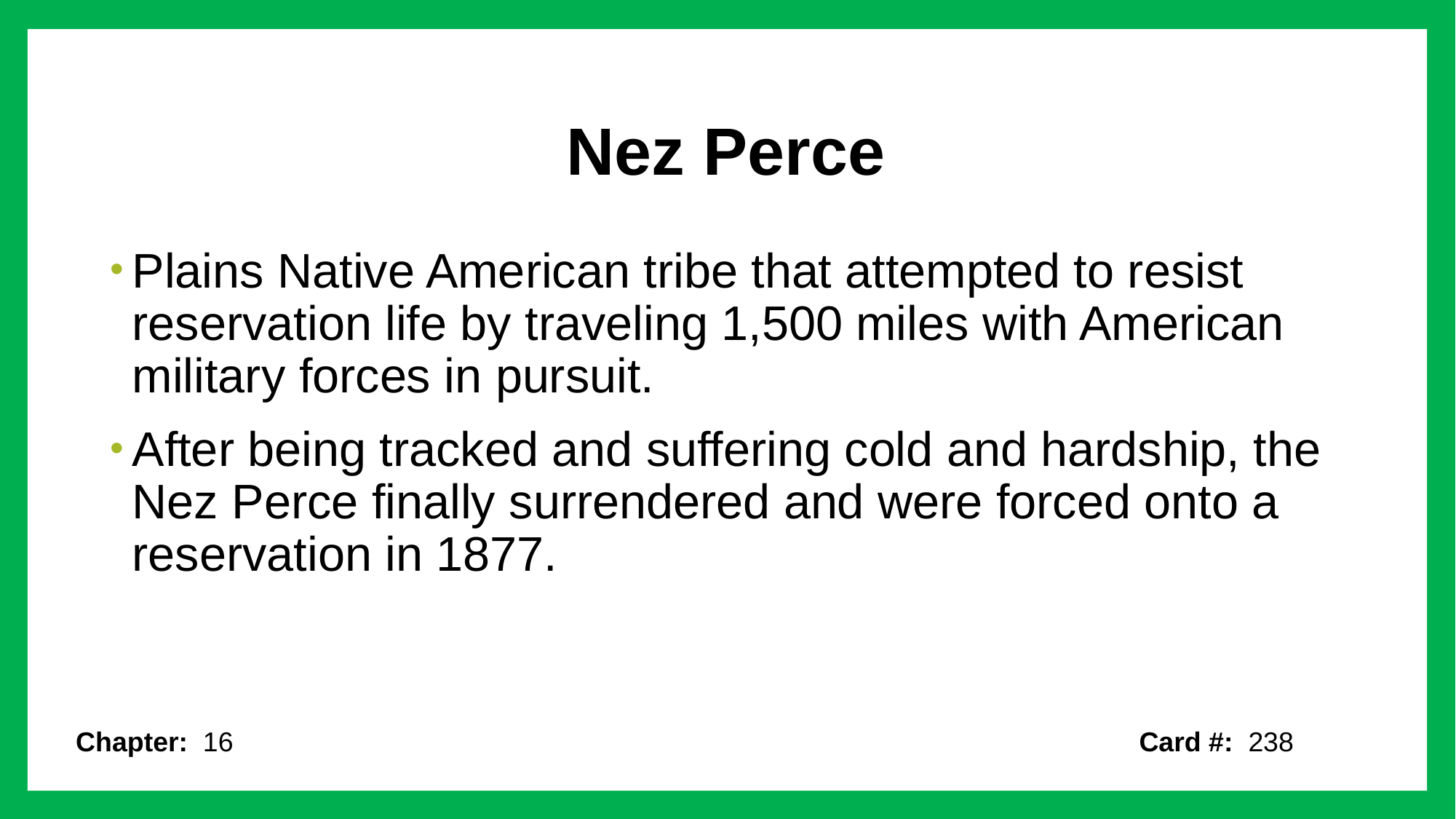

# Nez Perce
Plains Native American tribe that attempted to resist reservation life by traveling 1,500 miles with American military forces in pursuit.
After being tracked and suffering cold and hardship, the Nez Perce finally surrendered and were forced onto a reservation in 1877.
Card #:  238
Chapter:  16